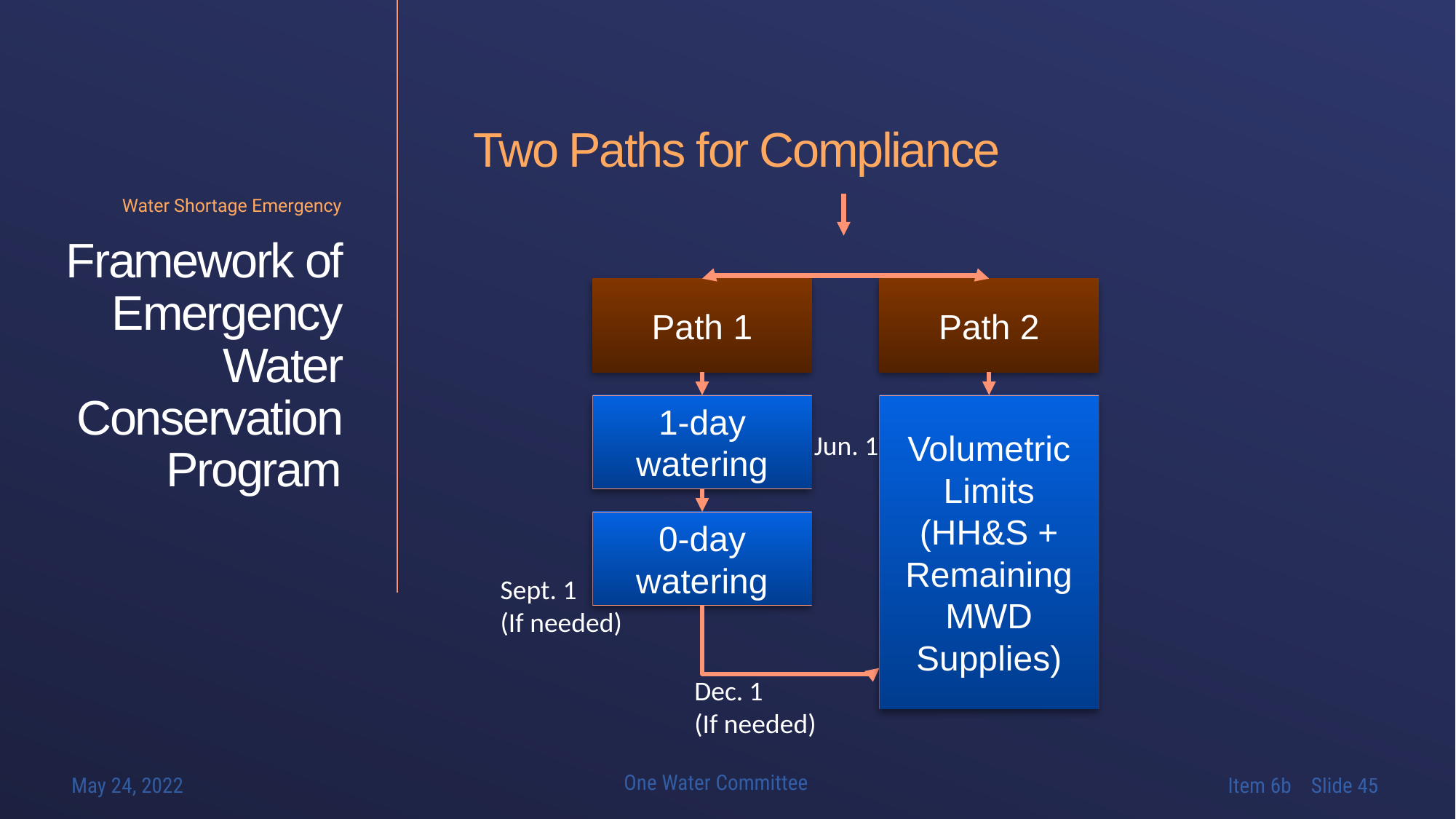

Two Paths for Compliance
Water Shortage Emergency
Path 1
Path 2
# Framework of Emergency Water Conservation Program
1-day watering
Jun. 1
Volumetric
Limits
(HH&S +
Remaining
MWD
Supplies)
0-day watering
Sept. 1
(If needed)
Dec. 1
(If needed)